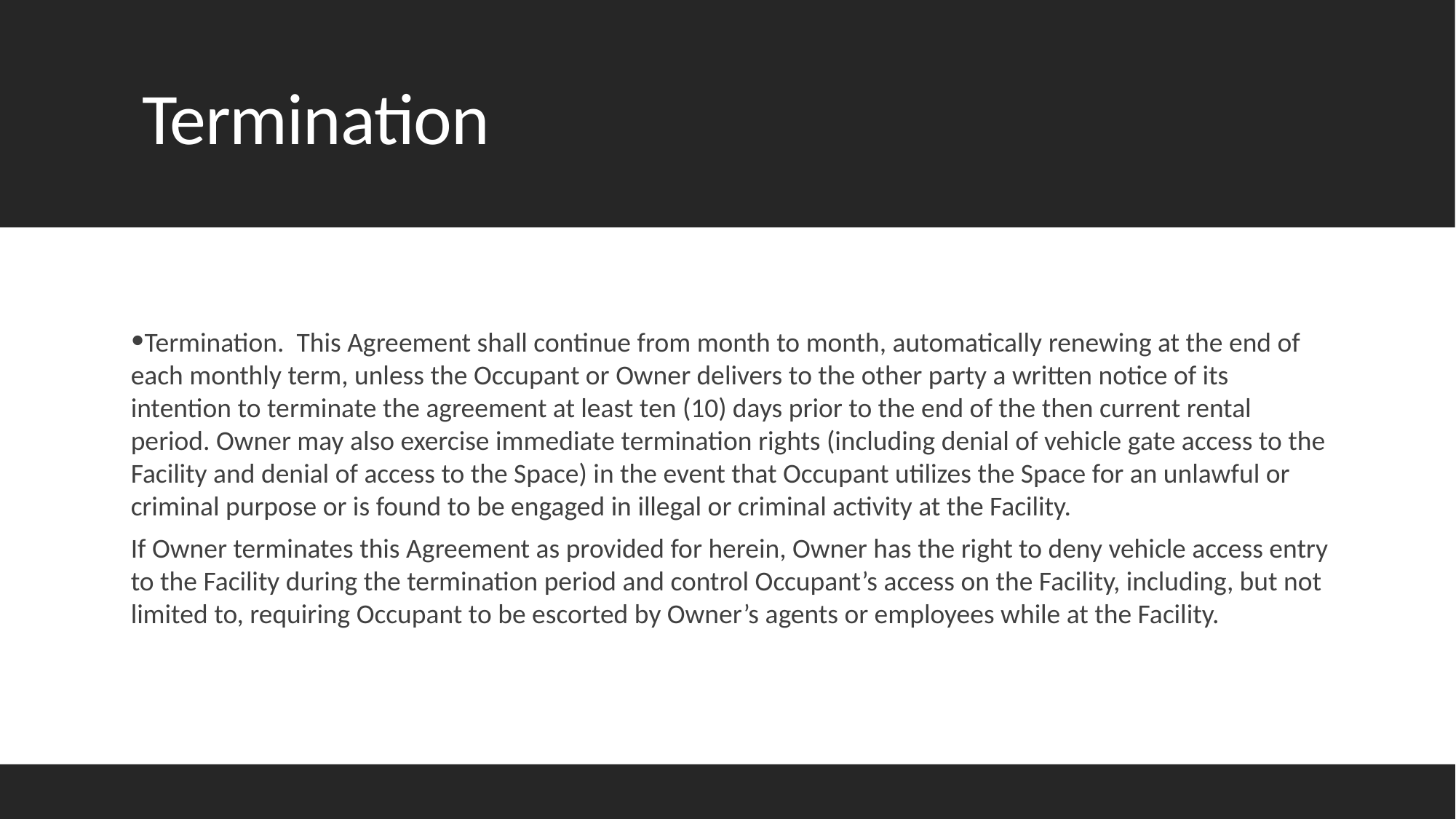

# Termination
Termination.  This Agreement shall continue from month to month, automatically renewing at the end of each monthly term, unless the Occupant or Owner delivers to the other party a written notice of its intention to terminate the agreement at least ten (10) days prior to the end of the then current rental period. Owner may also exercise immediate termination rights (including denial of vehicle gate access to the Facility and denial of access to the Space) in the event that Occupant utilizes the Space for an unlawful or criminal purpose or is found to be engaged in illegal or criminal activity at the Facility.
If Owner terminates this Agreement as provided for herein, Owner has the right to deny vehicle access entry to the Facility during the termination period and control Occupant’s access on the Facility, including, but not limited to, requiring Occupant to be escorted by Owner’s agents or employees while at the Facility.